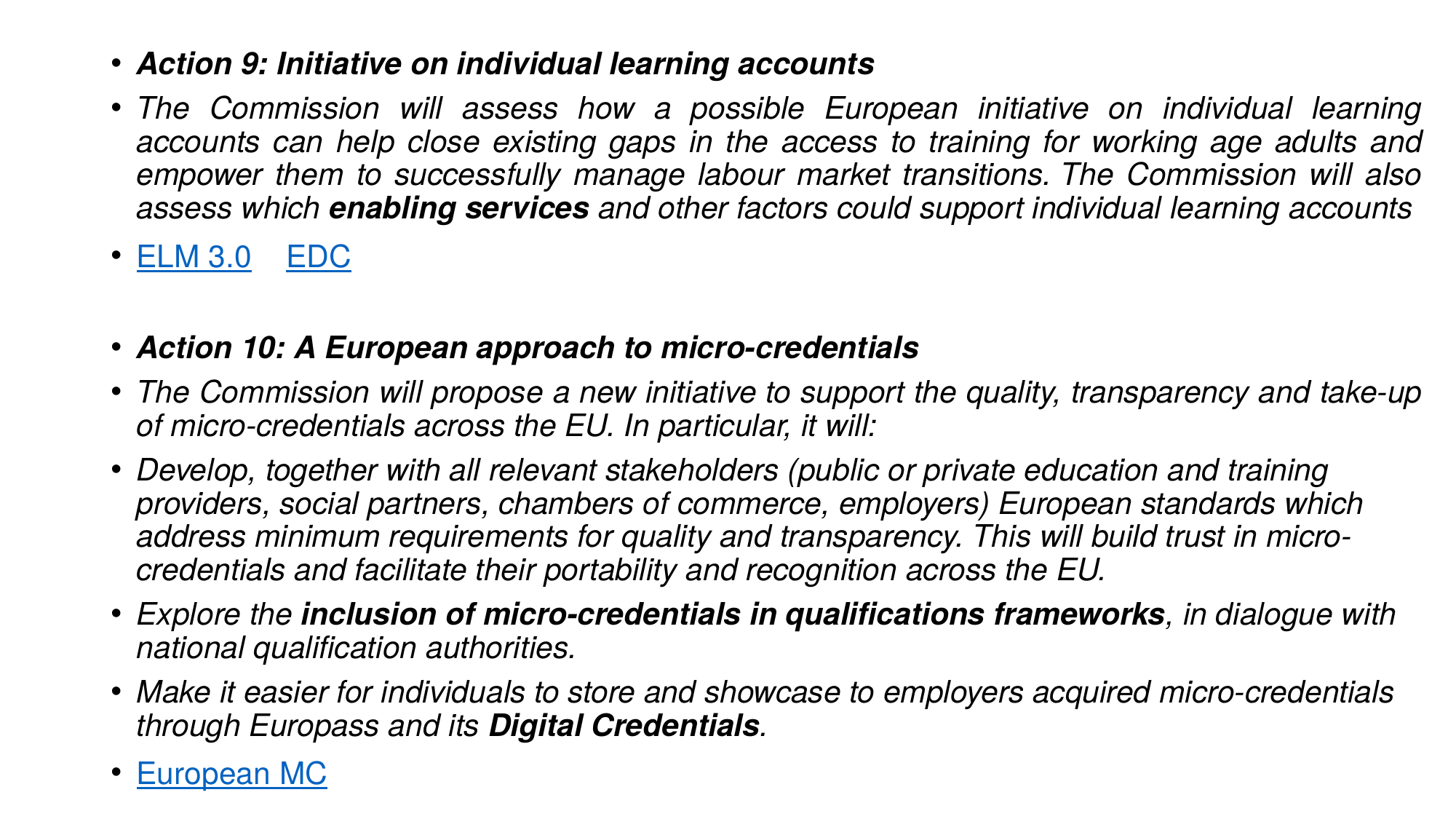

Action 9: Initiative on individual learning accounts
The Commission will assess how a possible European initiative on individual learning accounts can help close existing gaps in the access to training for working age adults and empower them to successfully manage labour market transitions. The Commission will also assess which enabling services and other factors could support individual learning accounts
ELM 3.0    EDC

Action 10: A European approach to micro-credentials
The Commission will propose a new initiative to support the quality, transparency and take-up of micro-credentials across the EU. In particular, it will:
Develop, together with all relevant stakeholders (public or private education and training providers, social partners, chambers of commerce, employers) European standards which address minimum requirements for quality and transparency. This will build trust in micro-credentials and facilitate their portability and recognition across the EU.
Explore the inclusion of micro-credentials in qualifications frameworks, in dialogue with national qualification authorities.
Make it easier for individuals to store and showcase to employers acquired micro-credentials through Europass and its Digital Credentials.
European MC